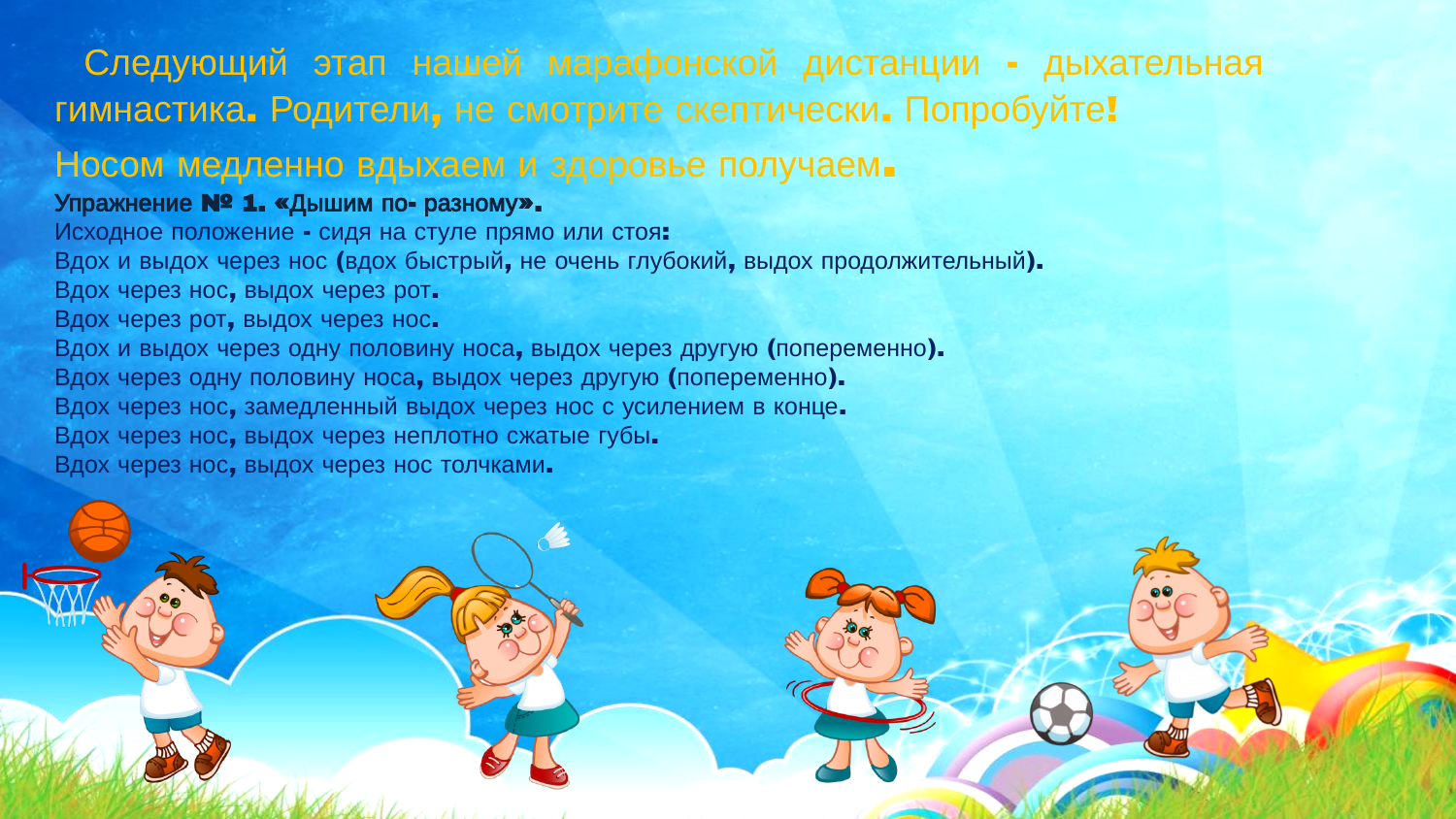

Следующий этап нашей марафонской дистанции - дыхательная гимнастика. Родители, не смотрите скептически. Попробуйте!
Носом медленно вдыхаем и здоровье получаем.
Упражнение № 1. «Дышим по- разному».
Исходное положение - сидя на стуле прямо или стоя:
Вдох и выдох через нос (вдох быстрый, не очень глубокий, выдох продолжительный).
Вдох через нос, выдох через рот.
Вдох через рот, выдох через нос.
Вдох и выдох через одну половину носа, выдох через другую (попеременно).
Вдох через одну половину носа, выдох через другую (попеременно).
Вдох через нос, замедленный выдох через нос с усилением в конце.
Вдох через нос, выдох через неплотно сжатые губы.
Вдох через нос, выдох через нос толчками.